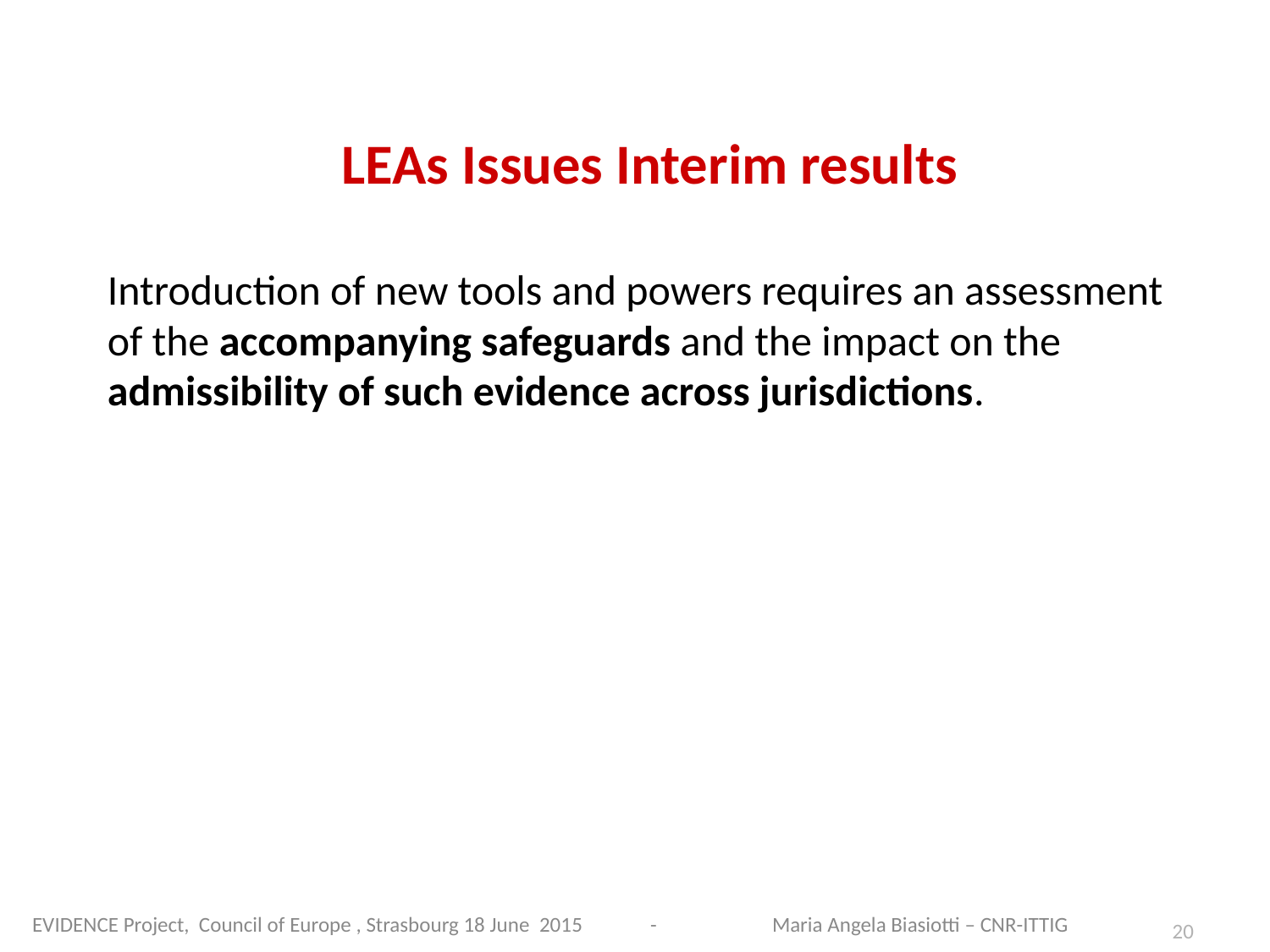

# LEAs Issues Interim results
Introduction of new tools and powers requires an assessment of the accompanying safeguards and the impact on the admissibility of such evidence across jurisdictions.

 EVIDENCE Project,  Council of Europe , Strasbourg 18 June  2015              -
 Maria Angela Biasiotti – CNR-ITTIG
20